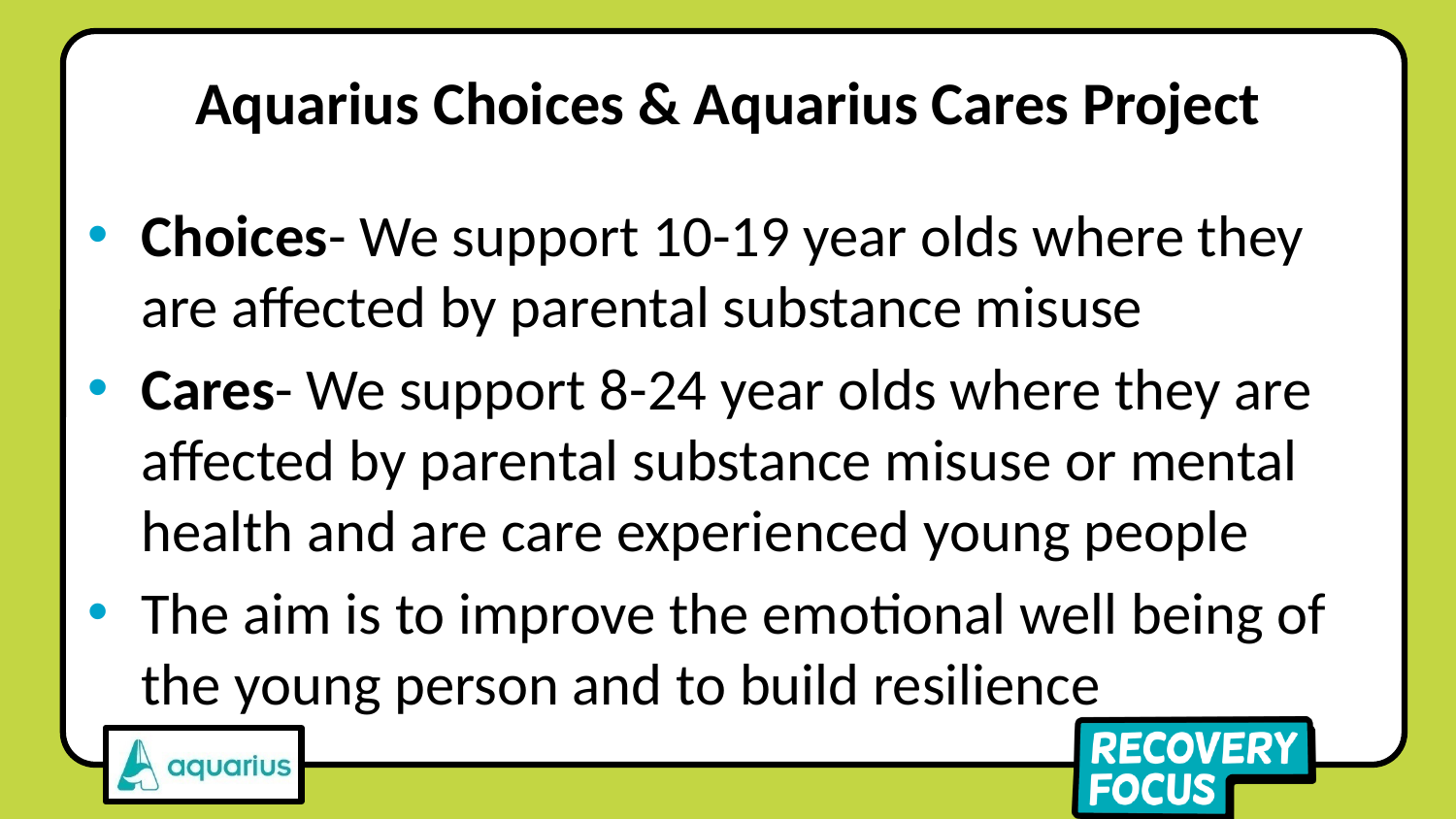

# Aquarius Choices & Aquarius Cares Project
Choices- We support 10-19 year olds where they are affected by parental substance misuse
Cares- We support 8-24 year olds where they are affected by parental substance misuse or mental health and are care experienced young people
The aim is to improve the emotional well being of the young person and to build resilience